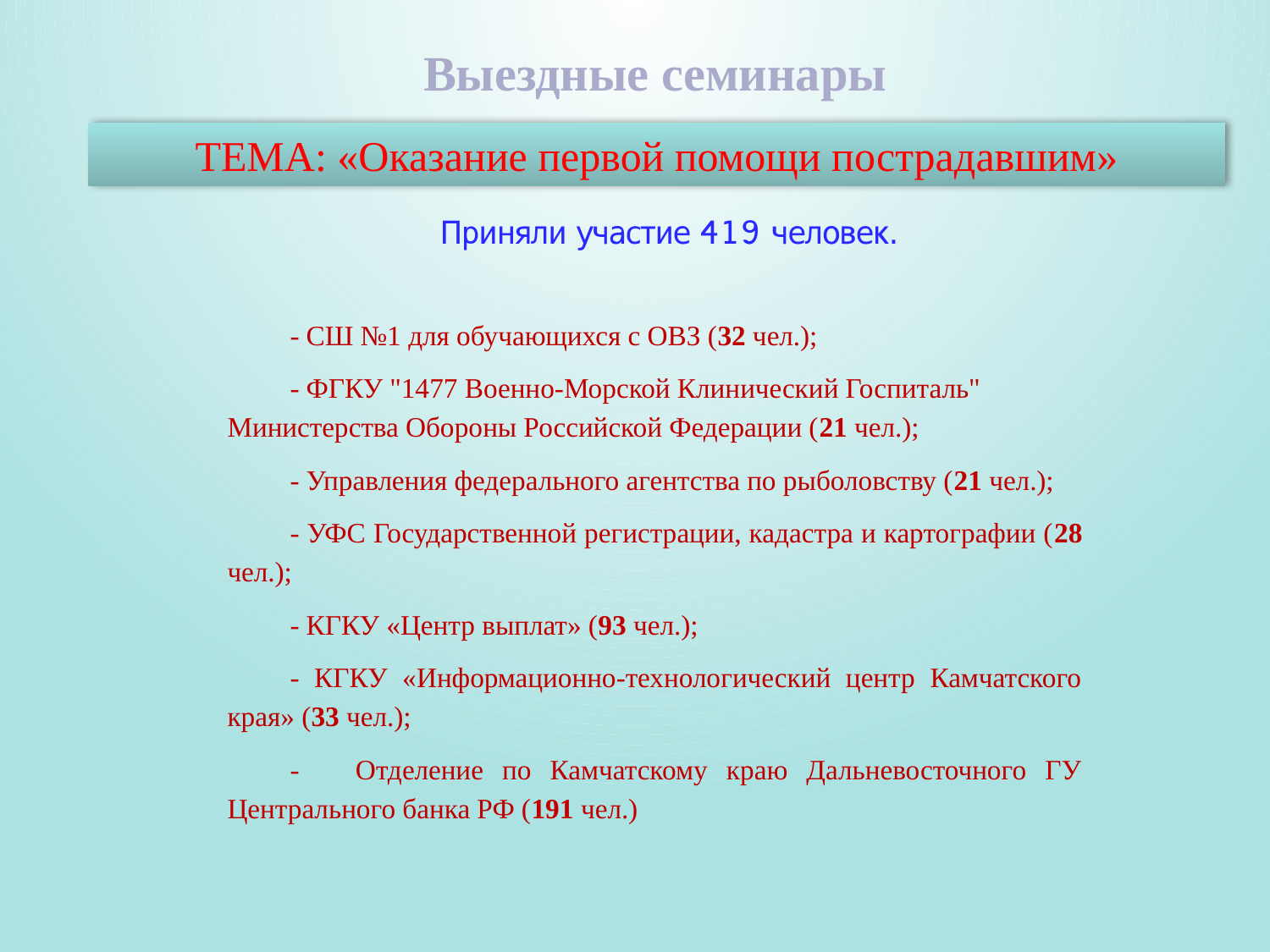

# Выездные семинары
ТЕМА: «Оказание первой помощи пострадавшим»
Приняли участие 419 человек.
- СШ №1 для обучающихся с ОВЗ (32 чел.);
- ФГКУ "1477 Военно-Морской Клинический Госпиталь" Министерства Обороны Российской Федерации (21 чел.);
- Управления федерального агентства по рыболовству (21 чел.);
- УФС Государственной регистрации, кадастра и картографии (28 чел.);
- КГКУ «Центр выплат» (93 чел.);
- КГКУ «Информационно-технологический центр Камчатского края» (33 чел.);
-   Отделение по Камчатскому краю Дальневосточного ГУ Центрального банка РФ (191 чел.)